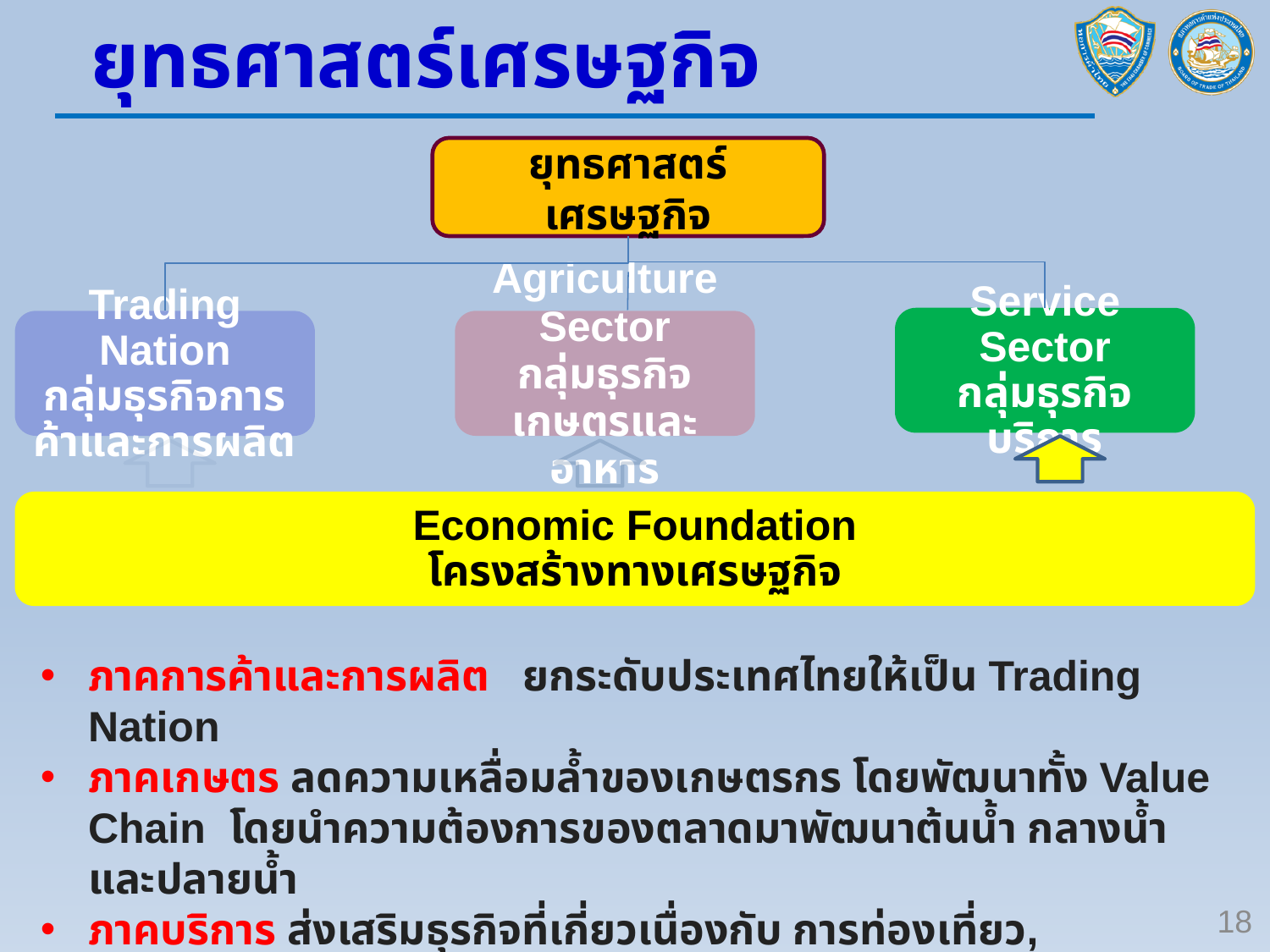

# ยุทธศาสตร์เศรษฐกิจ
ยุทธศาสตร์เศรษฐกิจ
Service Sector
กลุ่มธุรกิจบริการ
Trading Nation
กลุ่มธุรกิจการค้าและการผลิต
Agriculture Sector
กลุ่มธุรกิจเกษตรและอาหาร

Economic Foundation
โครงสร้างทางเศรษฐกิจ
ภาคการค้าและการผลิต   ยกระดับประเทศไทยให้เป็น Trading Nation
ภาคเกษตร ลดความเหลื่อมล้ำของเกษตรกร โดยพัฒนาทั้ง Value Chain  โดยนำความต้องการของตลาดมาพัฒนาต้นน้ำ กลางน้ำ และปลายน้ำ
ภาคบริการ ส่งเสริมธุรกิจที่เกี่ยวเนื่องกับ การท่องเที่ยว, Wellness,  Creative & Digital Business, Logistics, และการออกแบบ สถาปัตยกรรม
18